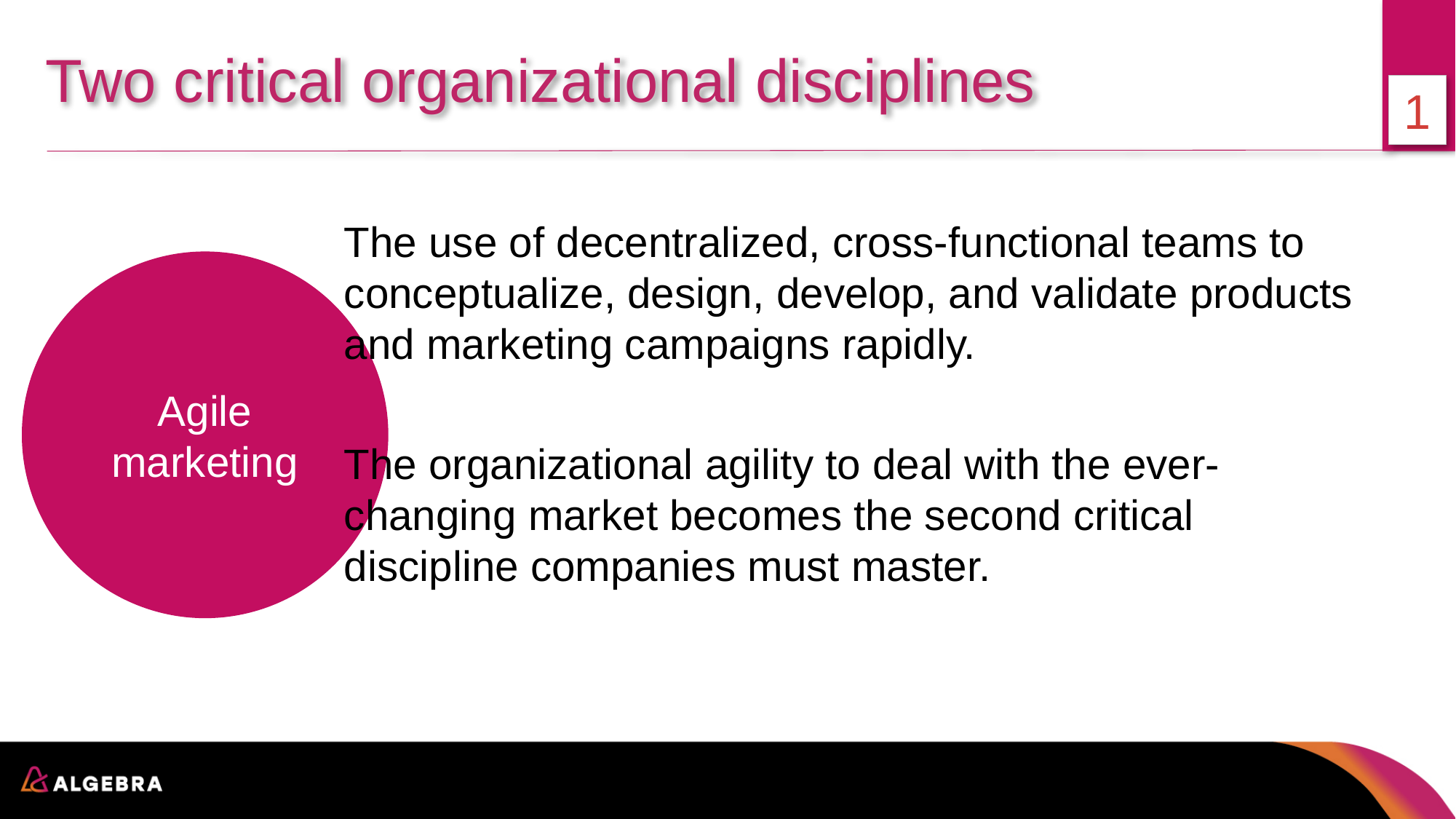

Two critical organizational disciplines
1
The use of decentralized, cross-functional teams to conceptualize, design, develop, and validate products and marketing campaigns rapidly.
The organizational agility to deal with the ever-changing market becomes the second critical discipline companies must master.
Agile marketing